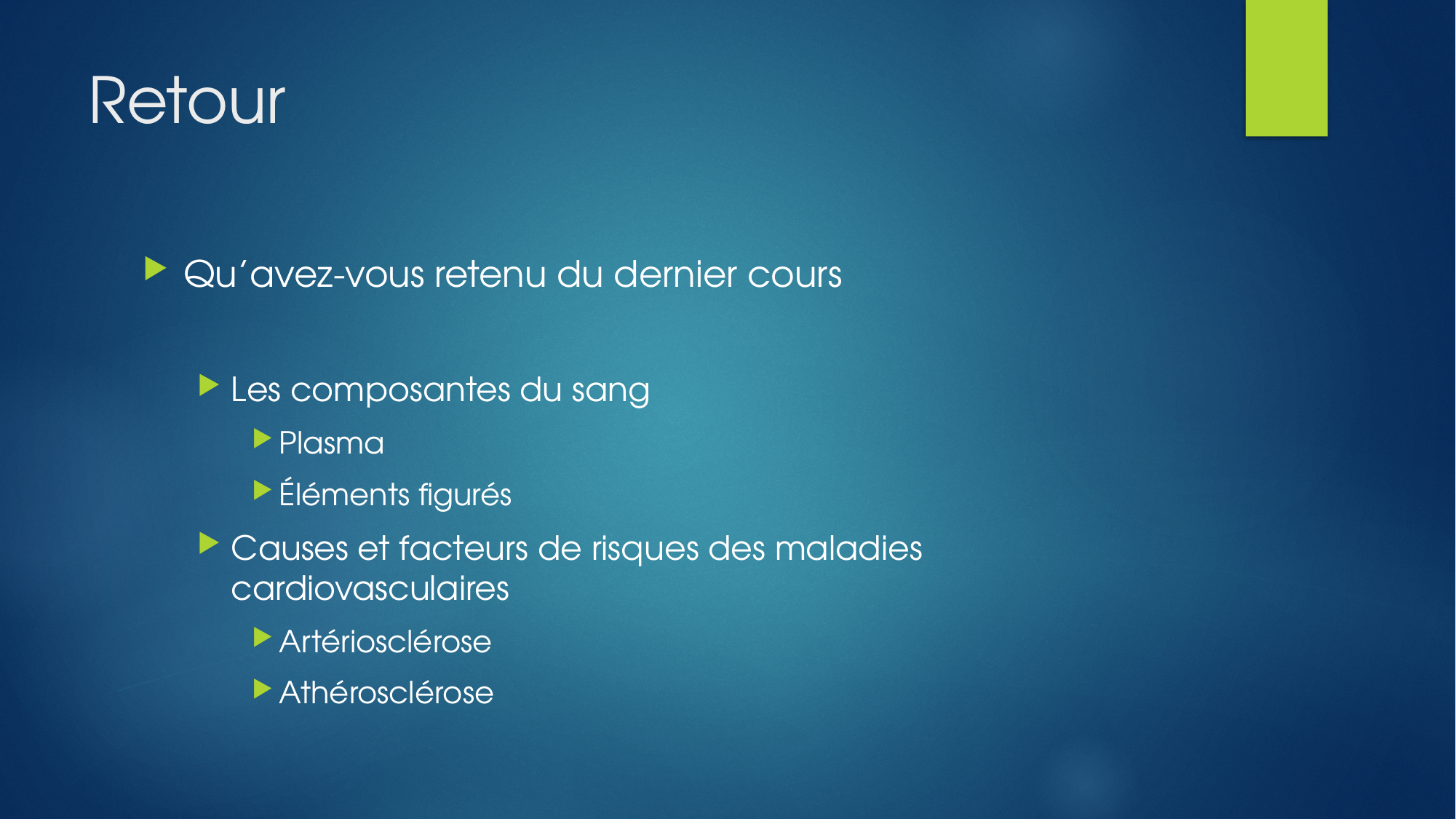

# Retour
Qu’avez-vous retenu du dernier cours

Les composantes du sang
Plasma
Éléments figurés
Causes et facteurs de risques des maladies cardiovasculaires
Artériosclérose
Athérosclérose